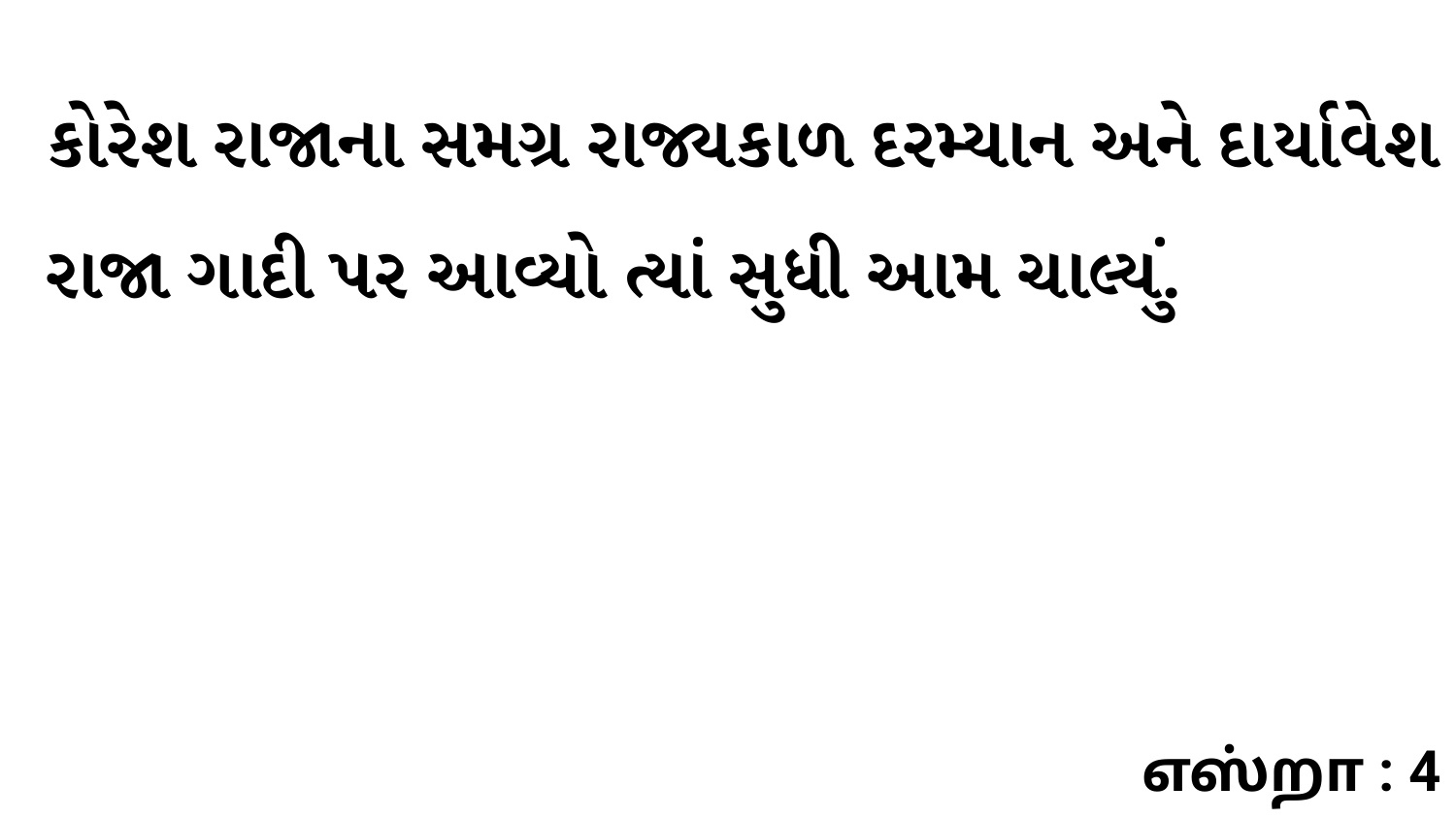

કોરેશ રાજાના સમગ્ર રાજ્યકાળ દરમ્યાન અને દાર્યાવેશ રાજા ગાદી પર આવ્યો ત્યાં સુધી આમ ચાલ્યું.
எஸ்றா : 4